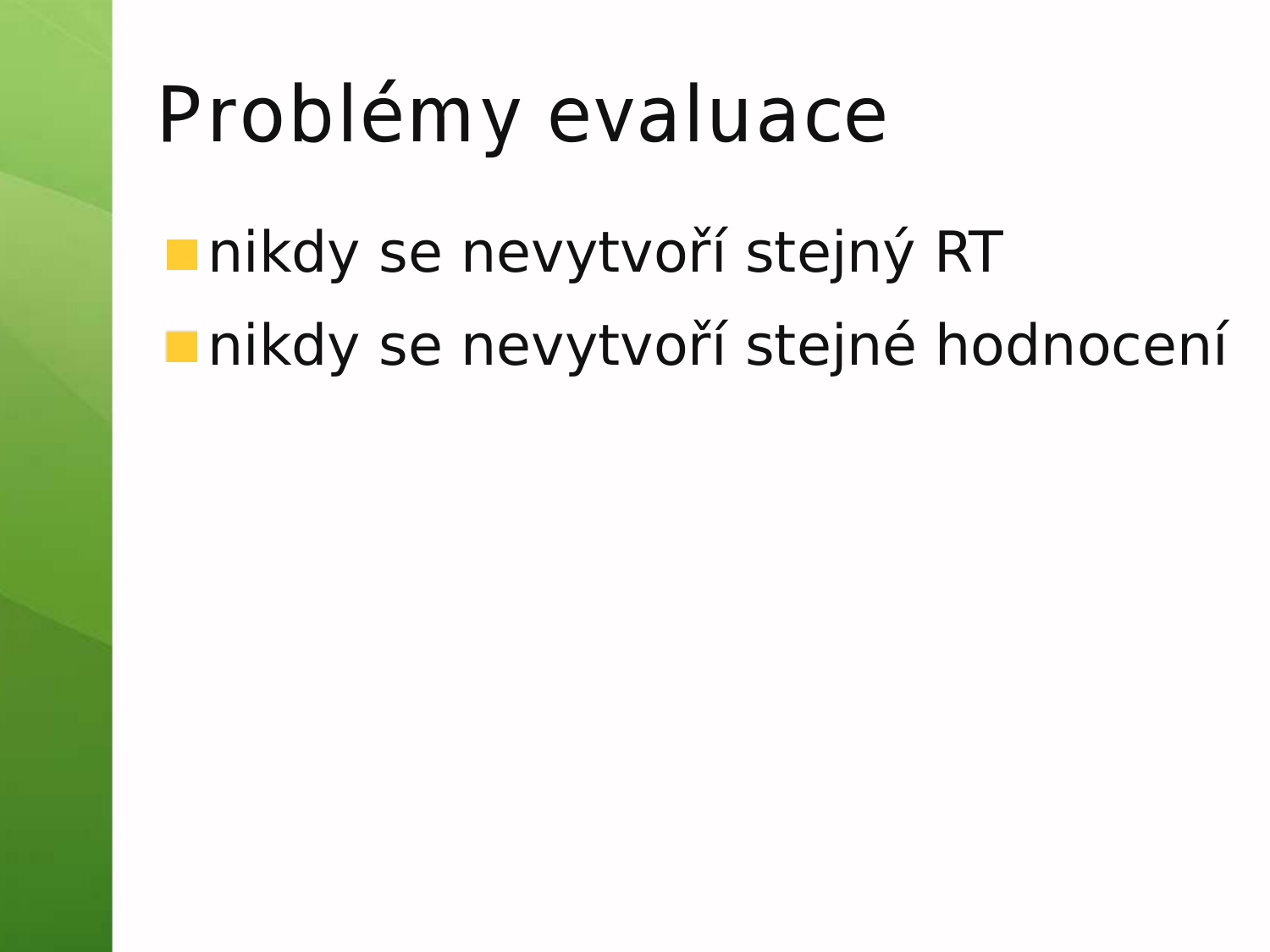

# Problémy evaluace
nikdy se nevytvoří stejný RT
nikdy se nevytvoří stejné hodnocení